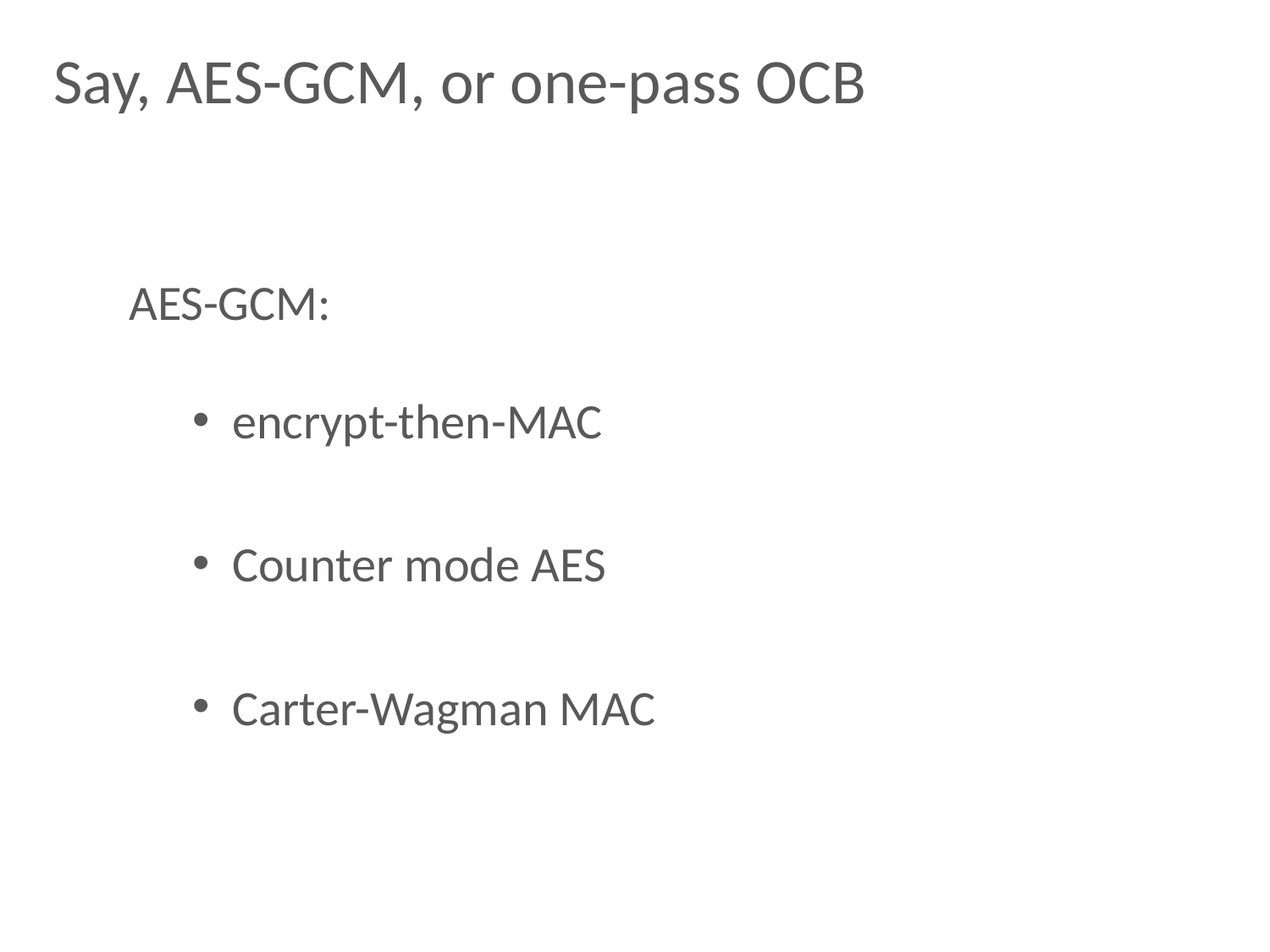

# Say, AES-GCM, or one-pass OCB
AES-GCM:

encrypt-then-MAC

Counter mode AES

Carter-Wagman MAC